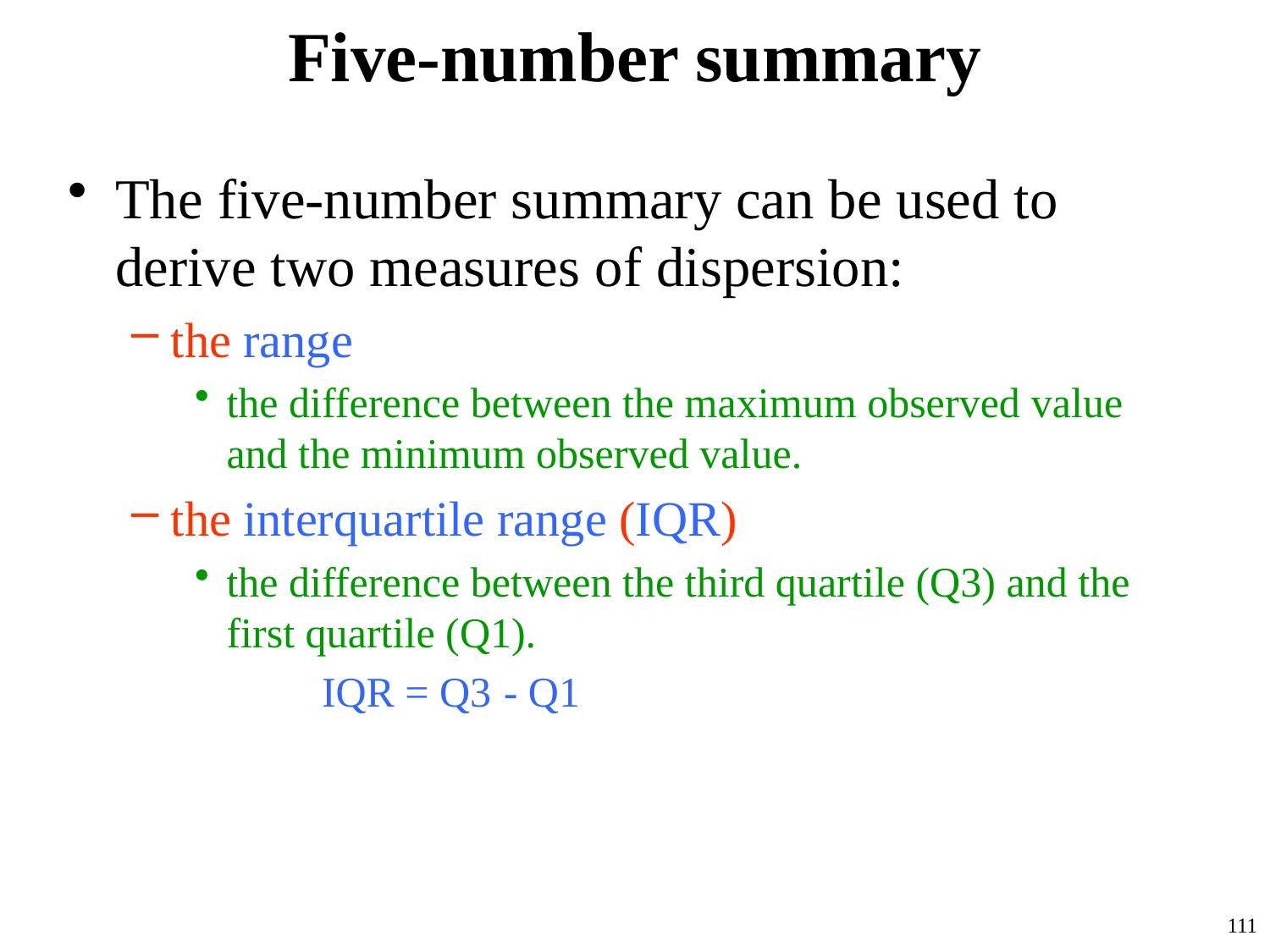

# Five-number summary
The five-number summary can be used to derive two measures of dispersion:
the range
the difference between the maximum observed value and the minimum observed value.
the interquartile range (IQR)
the difference between the third quartile (Q3) and the first quartile (Q1).
	IQR = Q3  - Q1
111